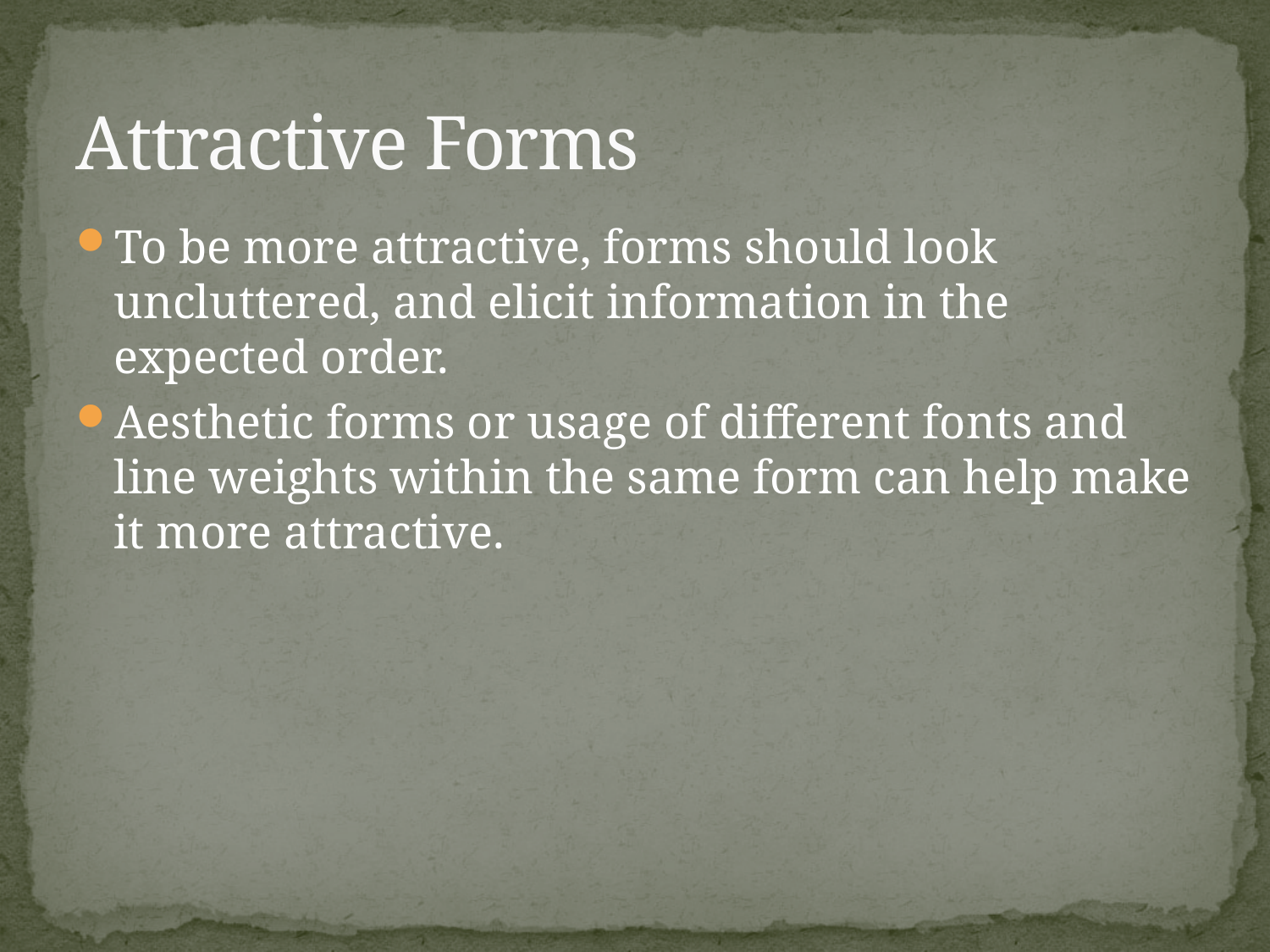

# Attractive Forms
To be more attractive, forms should look uncluttered, and elicit information in the expected order.
Aesthetic forms or usage of different fonts and line weights within the same form can help make it more attractive.